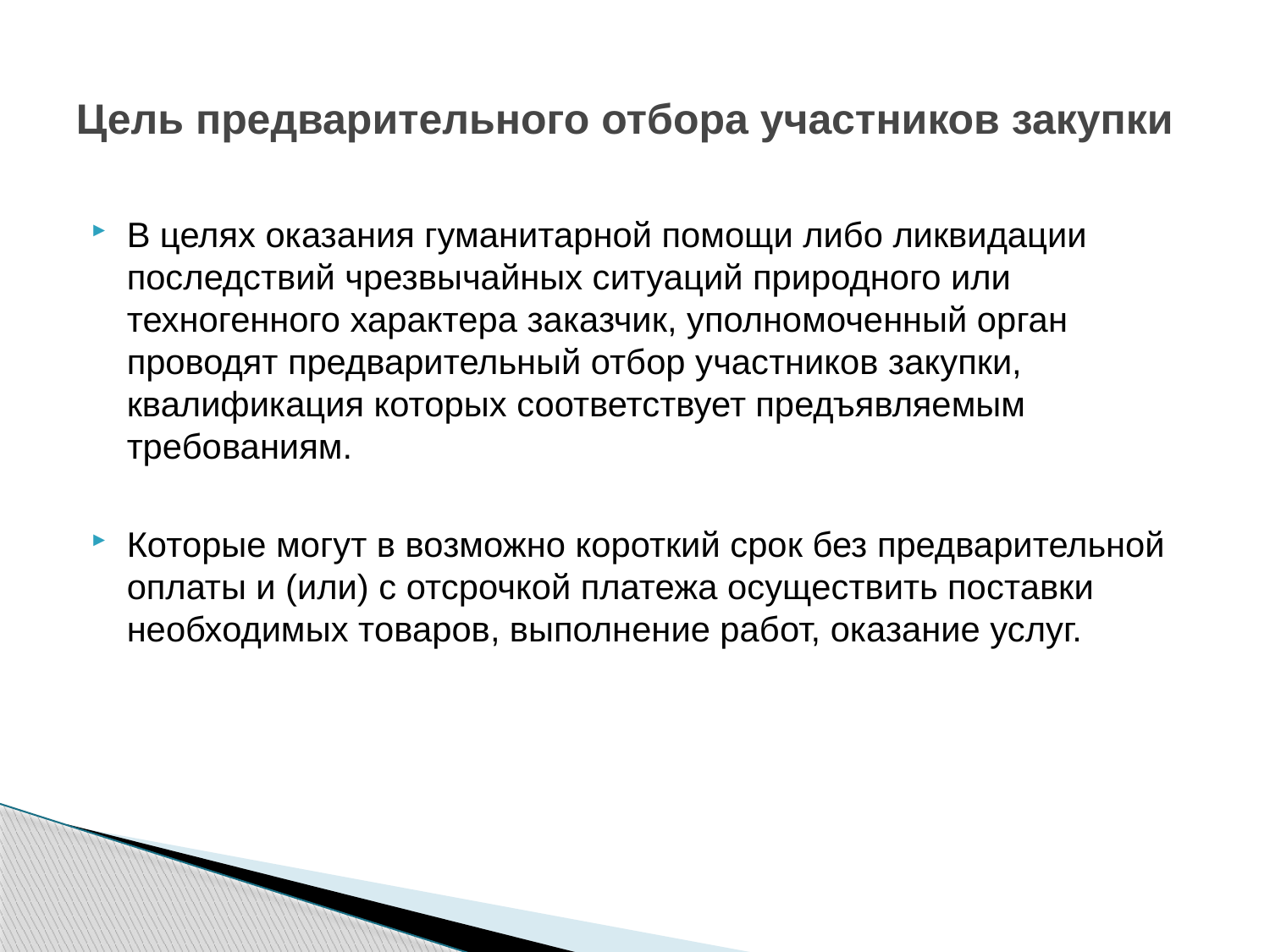

# Цель предварительного отбора участников закупки
В целях оказания гуманитарной помощи либо ликвидации последствий чрезвычайных ситуаций природного или техногенного характера заказчик, уполномоченный орган проводят предварительный отбор участников закупки, квалификация которых соответствует предъявляемым требованиям.

Которые могут в возможно короткий срок без предварительной оплаты и (или) с отсрочкой платежа осуществить поставки необходимых товаров, выполнение работ, оказание услуг.